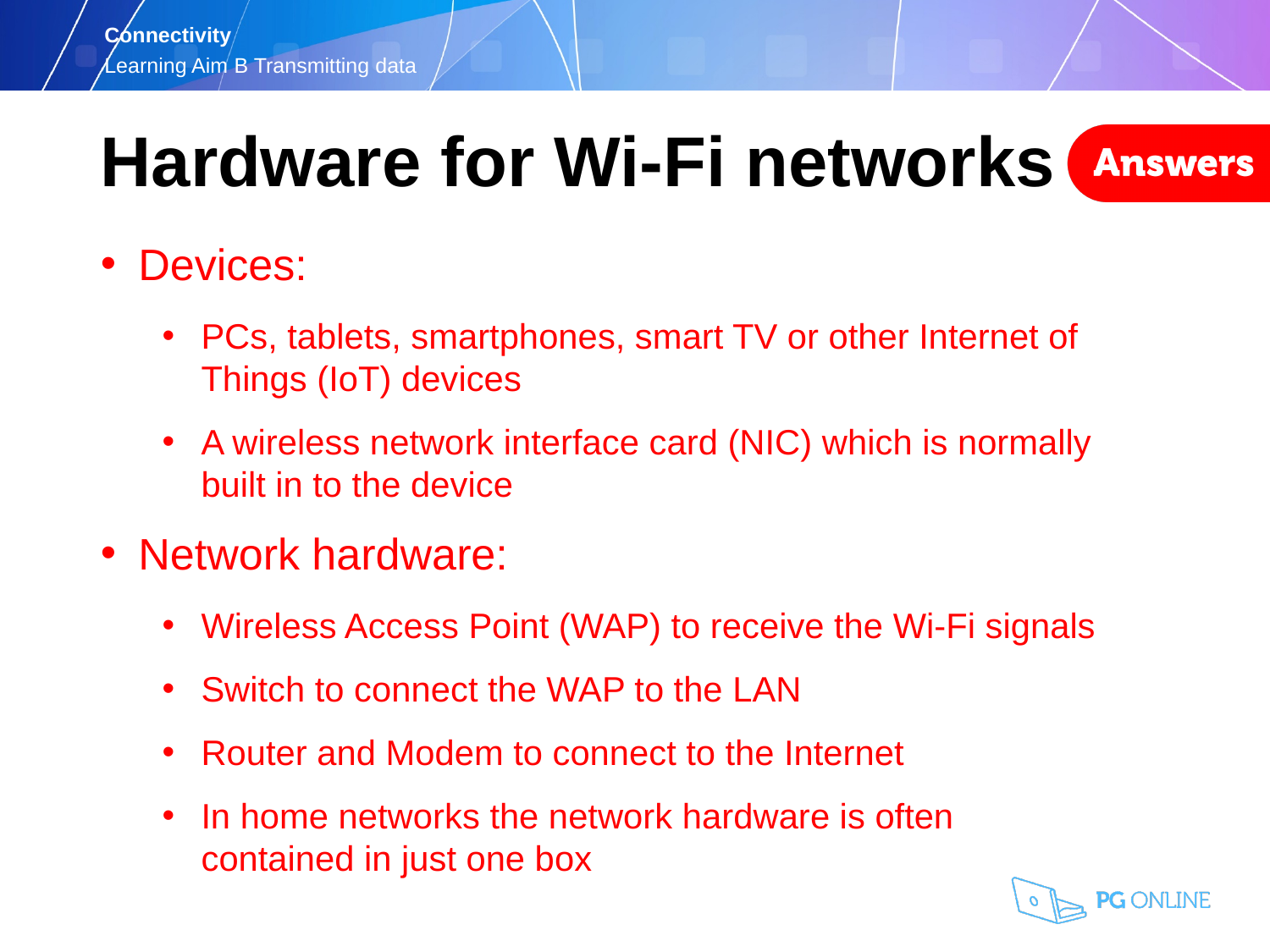

Hardware for Wi-Fi networks
Devices:
PCs, tablets, smartphones, smart TV or other Internet of Things (IoT) devices
A wireless network interface card (NIC) which is normally
built in to the device
Network hardware:
Wireless Access Point (WAP) to receive the Wi-Fi signals
Switch to connect the WAP to the LAN
Router and Modem to connect to the Internet
In home networks the network hardware is often
contained in just one box